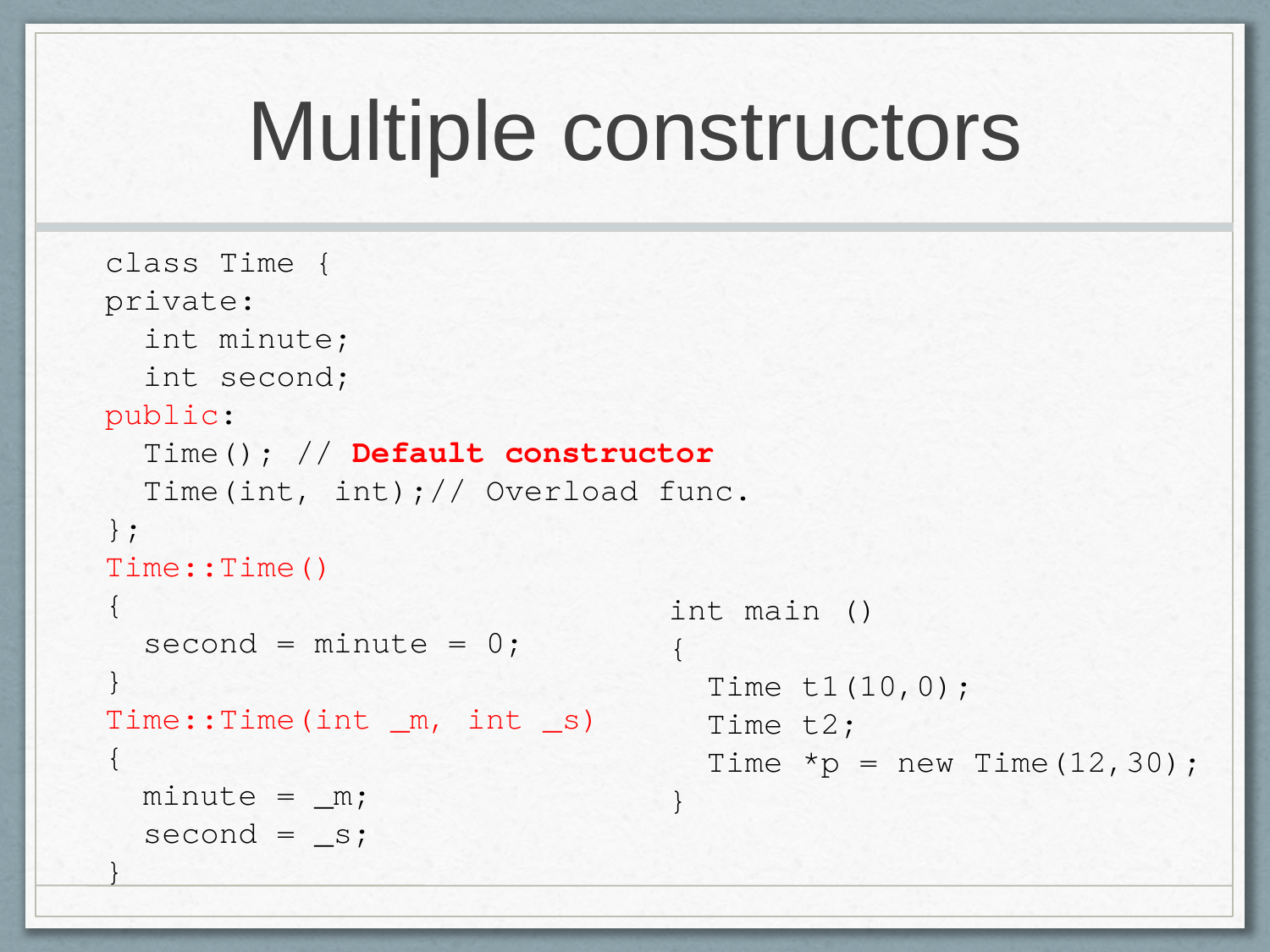

# Multiple constructors
class Time {
private:
  int minute;
  int second;
public:
  Time(); // Default constructor
  Time(int, int);// Overload func.
};
Time::Time()
{
  second = minute = 0;
}
Time::Time(int _m, int _s)
{
  minute = _m;
  second = _s;
}

int main ()
{
  Time t1(10,0);
  Time t2;
  Time *p = new Time(12,30);
}